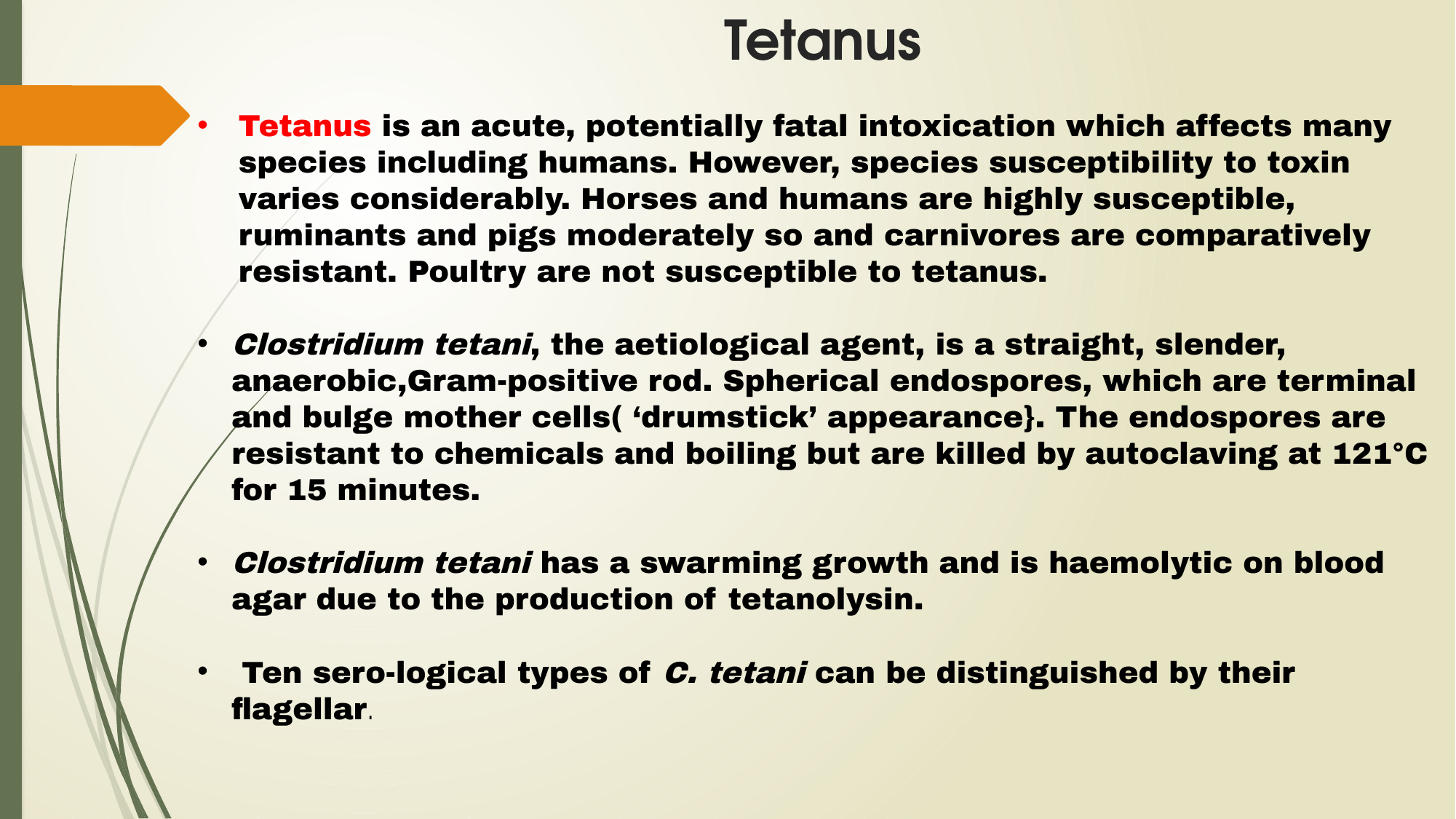

# Tetanus
Tetanus is an acute, potentially fatal intoxication which affects many species including humans. However, species susceptibility to toxin varies considerably. Horses and humans are highly susceptible, ruminants and pigs moderately so and carnivores are comparatively resistant. Poultry are not susceptible to tetanus.

Clostridium tetani, the aetiological agent, is a straight, slender, anaerobic,Gram-positive rod. Spherical endospores, which are terminal and bulge mother cells( ‘drumstick’ appearance}. The endospores are resistant to chemicals and boiling but are killed by autoclaving at 121°C for 15 minutes.

Clostridium tetani has a swarming growth and is haemolytic on blood agar due to the production of tetanolysin.

 Ten sero-logical types of C. tetani can be distinguished by their flagellar.